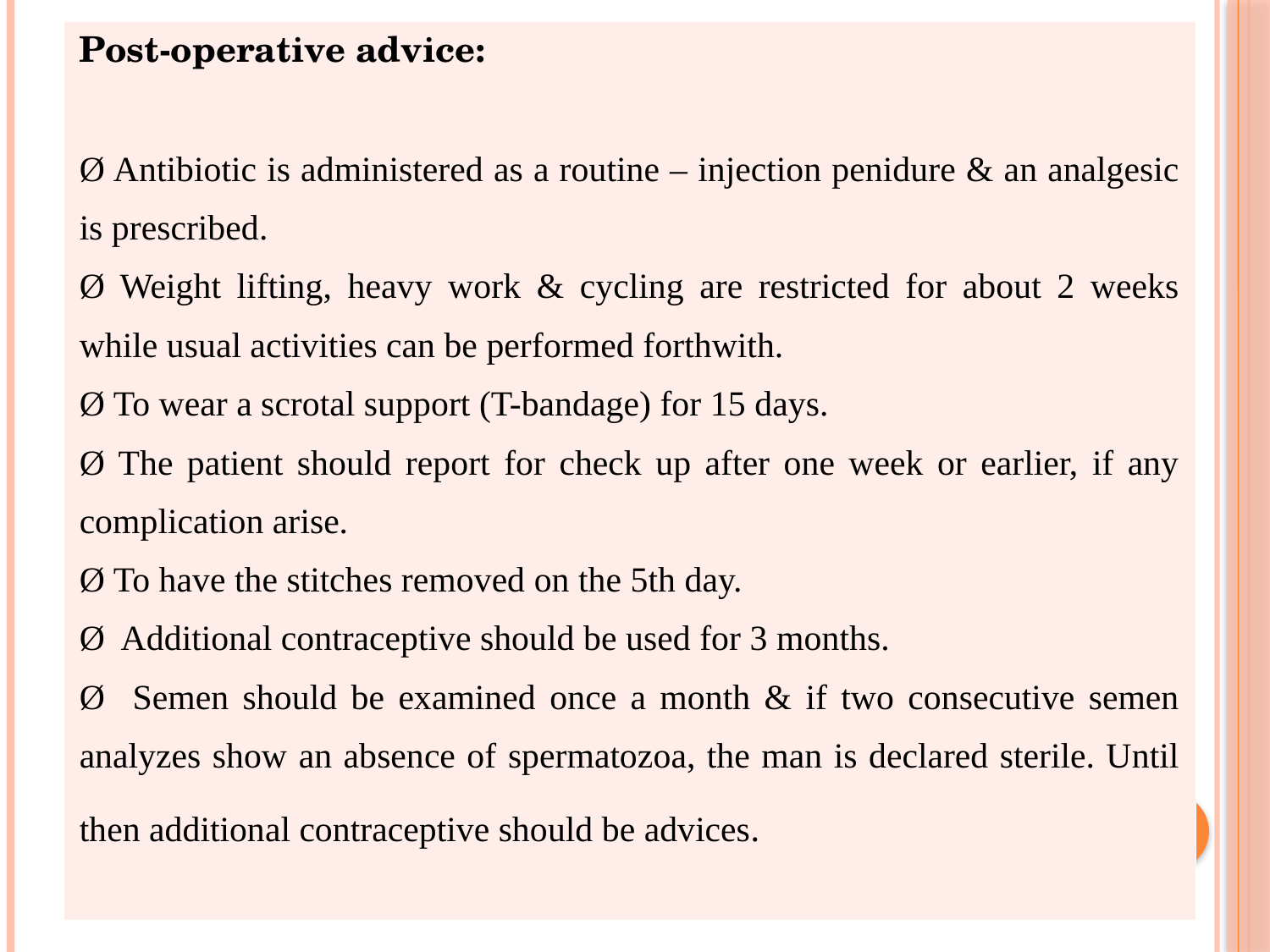

| Post-operative advice: Ø Antibiotic is administered as a routine – injection penidure & an analgesic is prescribed. Ø Weight lifting, heavy work & cycling are restricted for about 2 weeks while usual activities can be performed forthwith. Ø To wear a scrotal support (T-bandage) for 15 days. Ø The patient should report for check up after one week or earlier, if any complication arise. Ø To have the stitches removed on the 5th day. Ø Additional contraceptive should be used for 3 months. Ø Semen should be examined once a month & if two consecutive semen analyzes show an absence of spermatozoa, the man is declared sterile. Until then additional contraceptive should be advices. |
| --- |
#